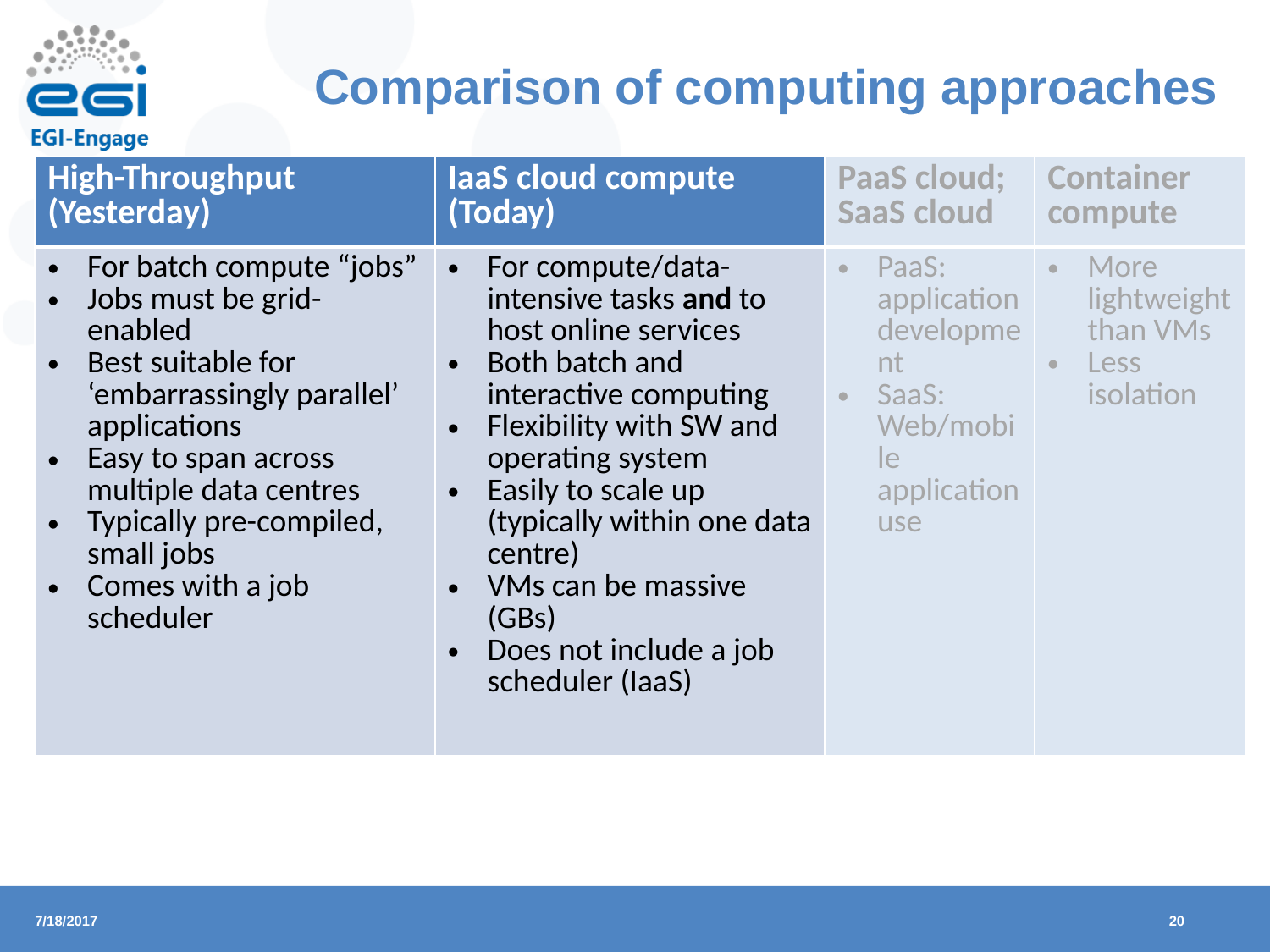

Comparison of computing approaches
| High-Throughput (Yesterday) | IaaS cloud compute (Today) | PaaS cloud; SaaS cloud | Container compute |
| --- | --- | --- | --- |
| For batch compute “jobs” Jobs must be grid-enabled Best suitable for ‘embarrassingly parallel’ applications Easy to span across multiple data centres Typically pre-compiled, small jobs Comes with a job scheduler | For compute/data-intensive tasks and to host online services Both batch and interactive computing Flexibility with SW and operating system Easily to scale up (typically within one data centre) VMs can be massive (GBs) Does not include a job scheduler (IaaS) | PaaS: application development SaaS: Web/mobile application use | More lightweight than VMs Less isolation |